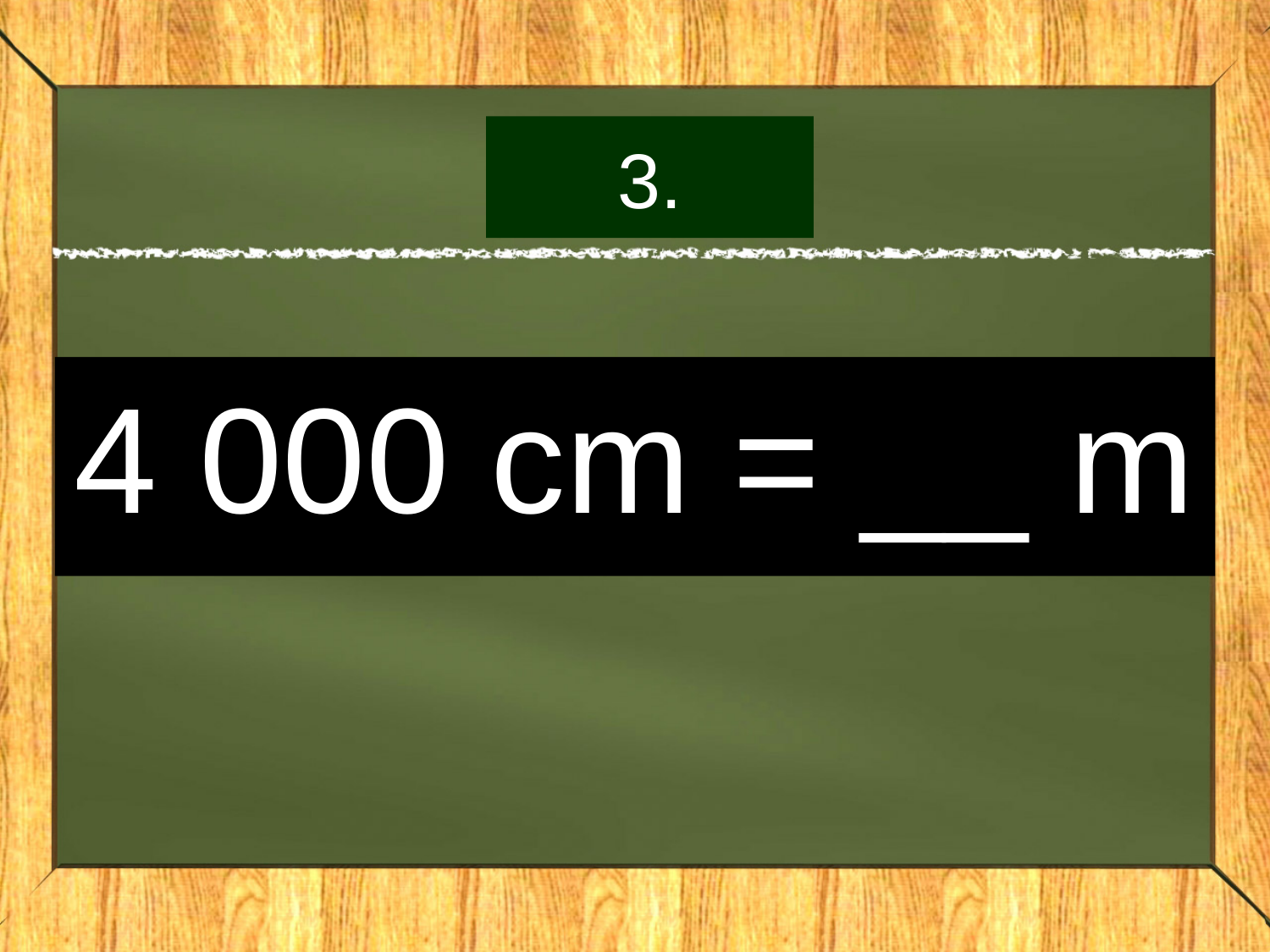

# 3.
4 000 cm = __ m